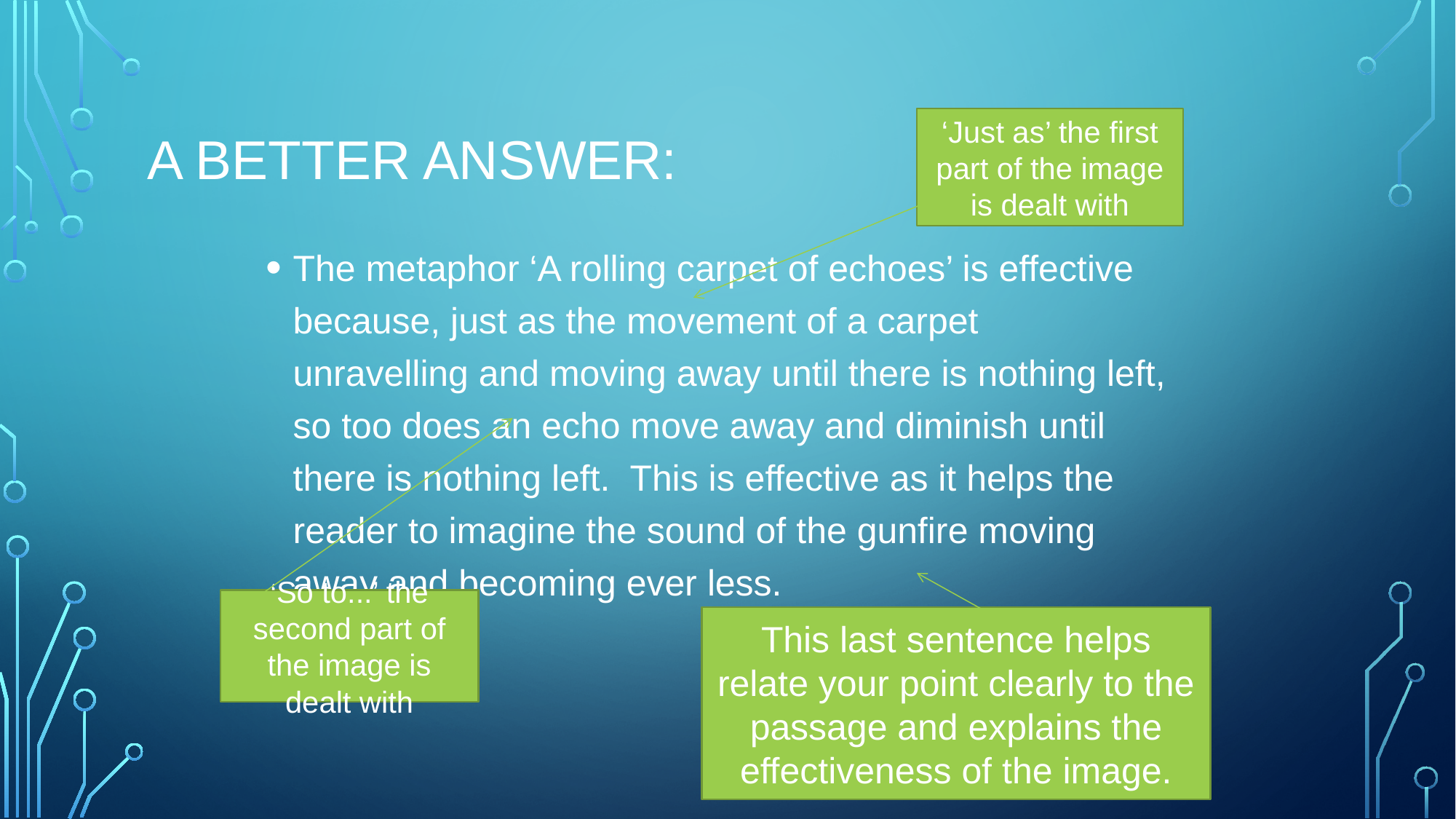

# A better answer:
‘Just as’ the first part of the image is dealt with
The metaphor ‘A rolling carpet of echoes’ is effective because, just as the movement of a carpet  unravelling and moving away until there is nothing left, so too does an echo move away and diminish until there is nothing left.  This is effective as it helps the reader to imagine the sound of the gunfire moving away and becoming ever less.
‘So to...’ the second part of the image is dealt with
This last sentence helps relate your point clearly to the passage and explains the effectiveness of the image.